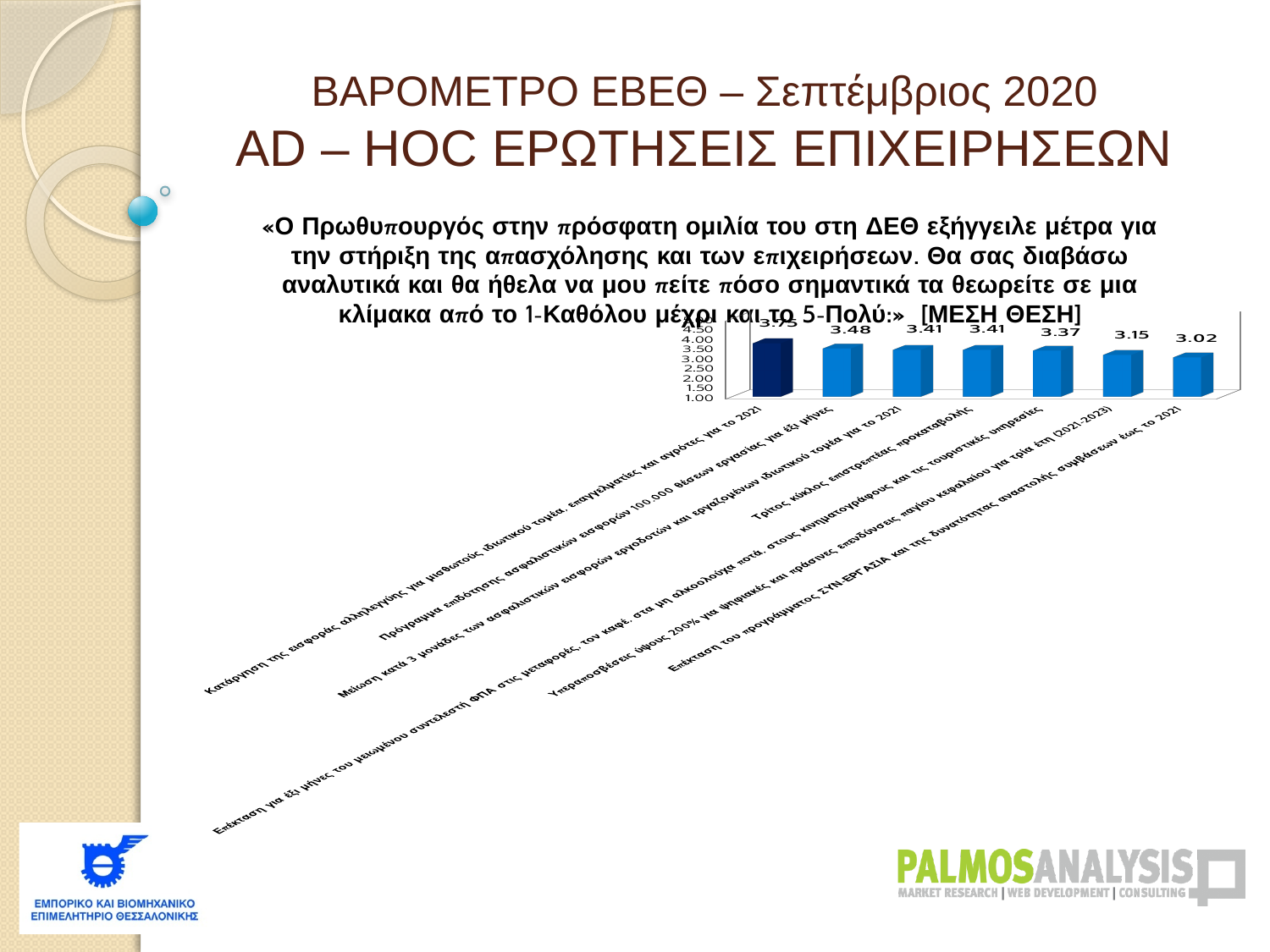

ΒΑΡΟΜΕΤΡΟ ΕΒΕΘ – Σεπτέμβριος 2020
AD – HOC ΕΡΩΤΗΣΕΙΣ ΕΠΙΧΕΙΡΗΣΕΩΝ
«Ο Πρωθυπουργός στην πρόσφατη ομιλία του στη ΔΕΘ εξήγγειλε μέτρα για την στήριξη της απασχόλησης και των επιχειρήσεων. Θα σας διαβάσω αναλυτικά και θα ήθελα να μου πείτε πόσο σημαντικά τα θεωρείτε σε μια κλίμακα από το 1-Καθόλου μέχρι και το 5-Πολύ:»  [ΜΕΣΗ ΘΕΣΗ]

[unsupported chart]